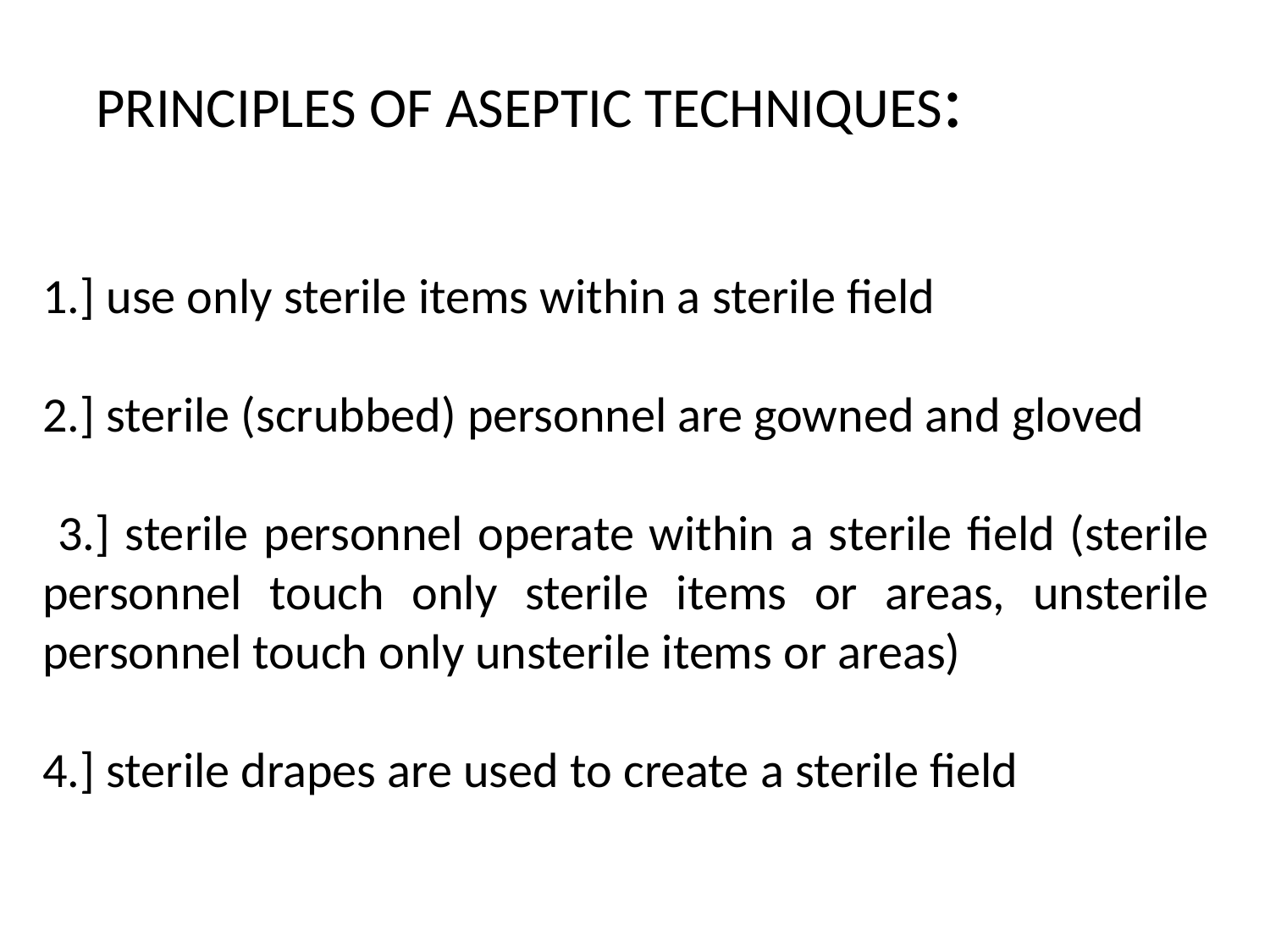

PRINCIPLES OF ASEPTIC TECHNIQUES:
1.] use only sterile items within a sterile field

2.] sterile (scrubbed) personnel are gowned and gloved

 3.] sterile personnel operate within a sterile field (sterile personnel touch only sterile items or areas, unsterile personnel touch only unsterile items or areas)

4.] sterile drapes are used to create a sterile field